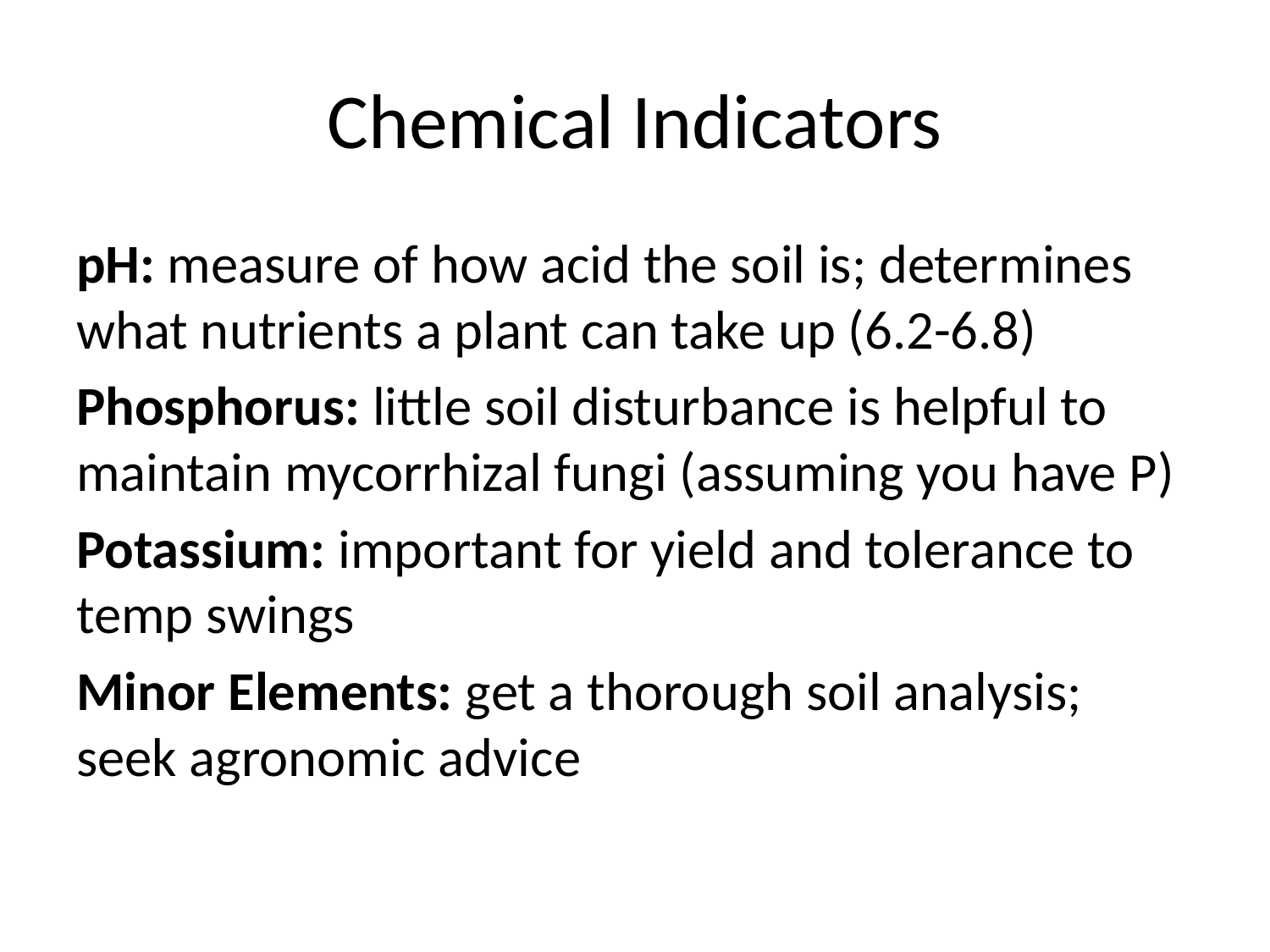

# Chemical Indicators
pH: measure of how acid the soil is; determines what nutrients a plant can take up (6.2-6.8)
Phosphorus: little soil disturbance is helpful to maintain mycorrhizal fungi (assuming you have P)
Potassium: important for yield and tolerance to temp swings
Minor Elements: get a thorough soil analysis; seek agronomic advice